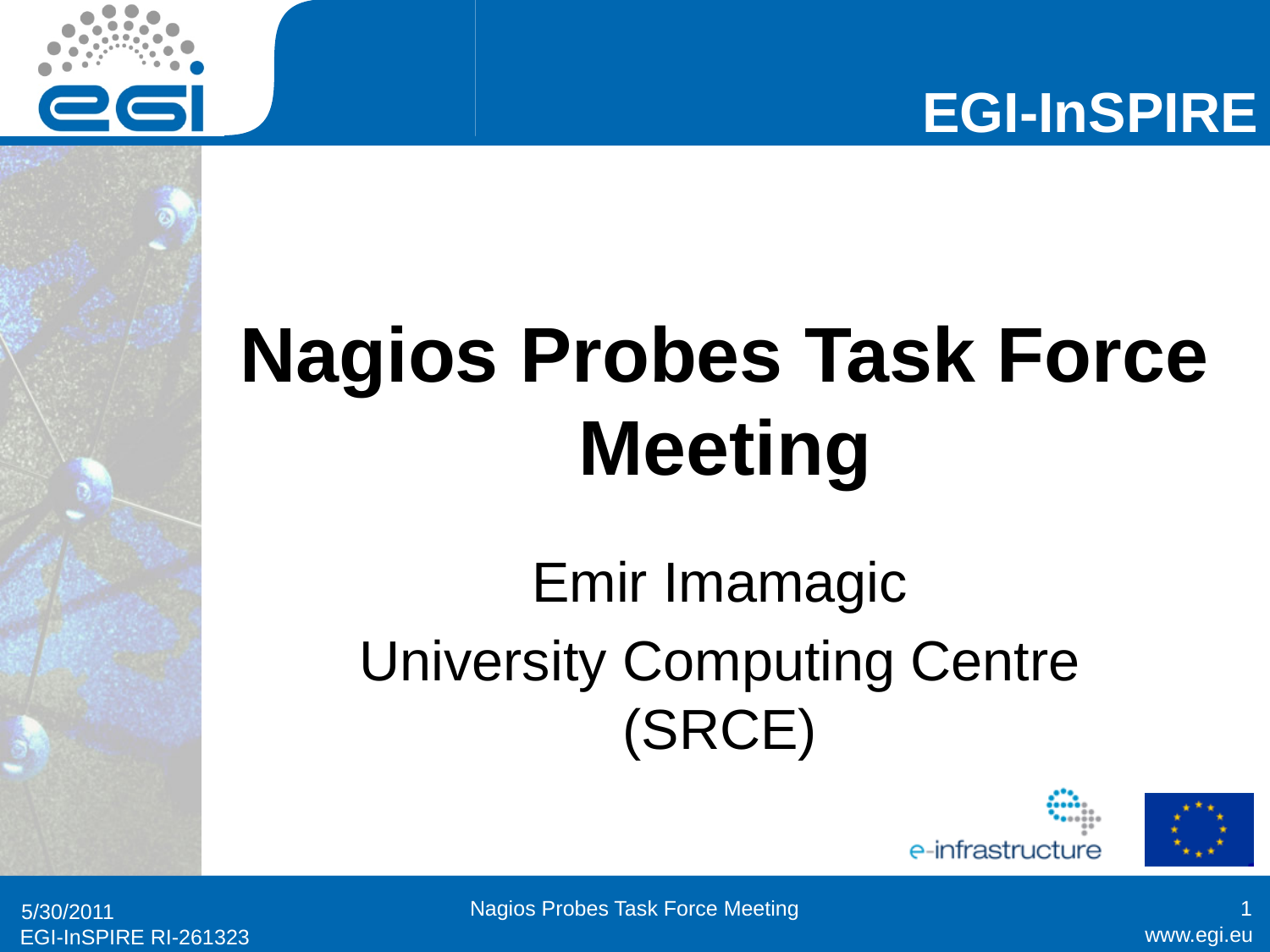

# Nagios Probes Task Force Meeting
Emir Imamagic
University Computing Centre (SRCE)
Nagios Probes Task Force Meeting
1
5/30/2011